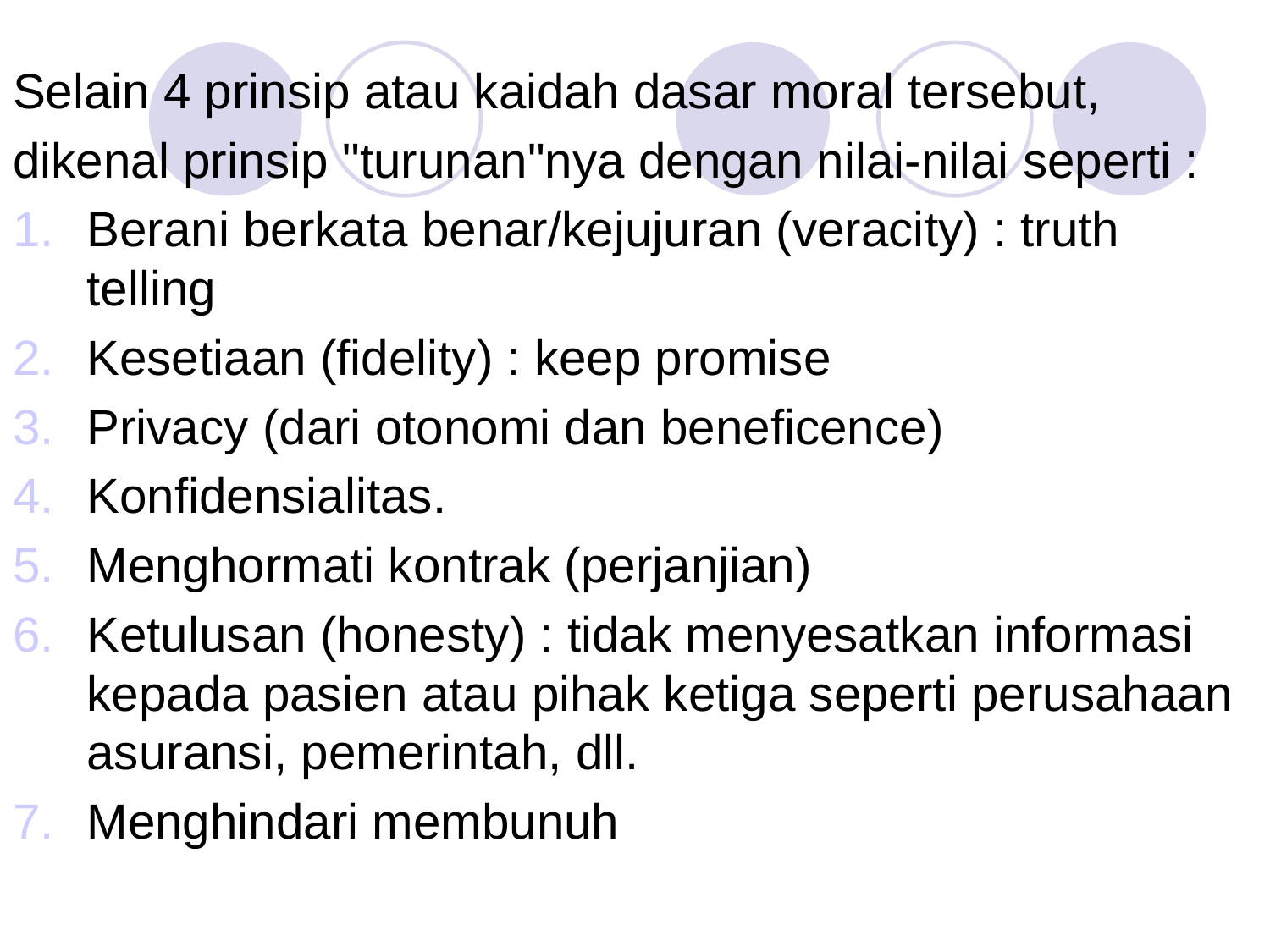

Selain 4 prinsip atau kaidah dasar moral tersebut,
dikenal prinsip "turunan"nya dengan nilai-nilai seperti :
Berani berkata benar/kejujuran (veracity) : truth telling
Kesetiaan (fidelity) : keep promise
Privacy (dari otonomi dan beneficence)
Konfidensialitas.
Menghormati kontrak (perjanjian)
Ketulusan (honesty) : tidak menyesatkan informasi kepada pasien atau pihak ketiga seperti perusahaan asuransi, pemerintah, dll.
Menghindari membunuh